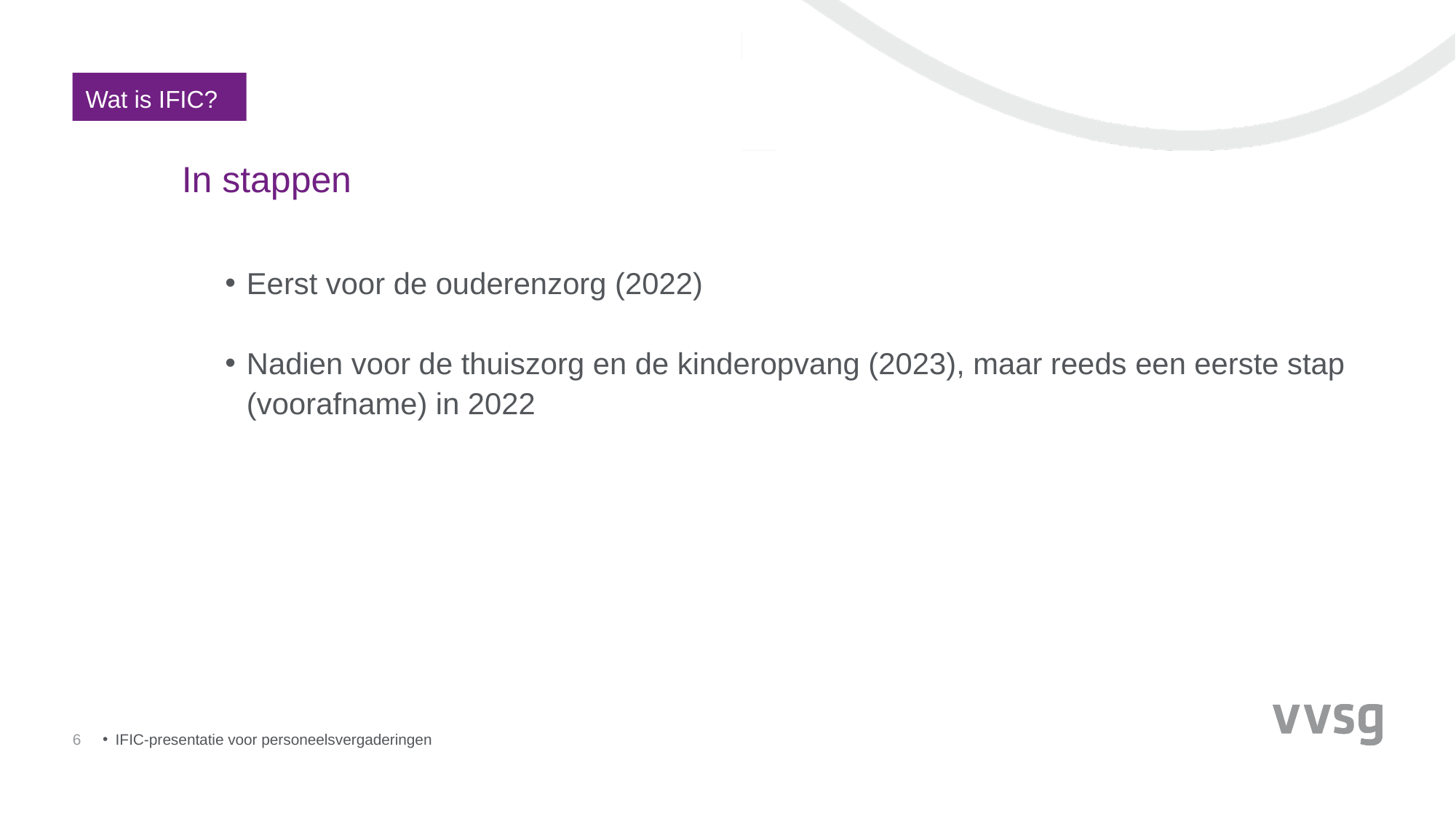

Wat is IFIC?
# In stappen

Eerst voor de ouderenzorg (2022)

Nadien voor de thuiszorg en de kinderopvang (2023), maar reeds een eerste stap (voorafname) in 2022

6
IFIC-presentatie voor personeelsvergaderingen